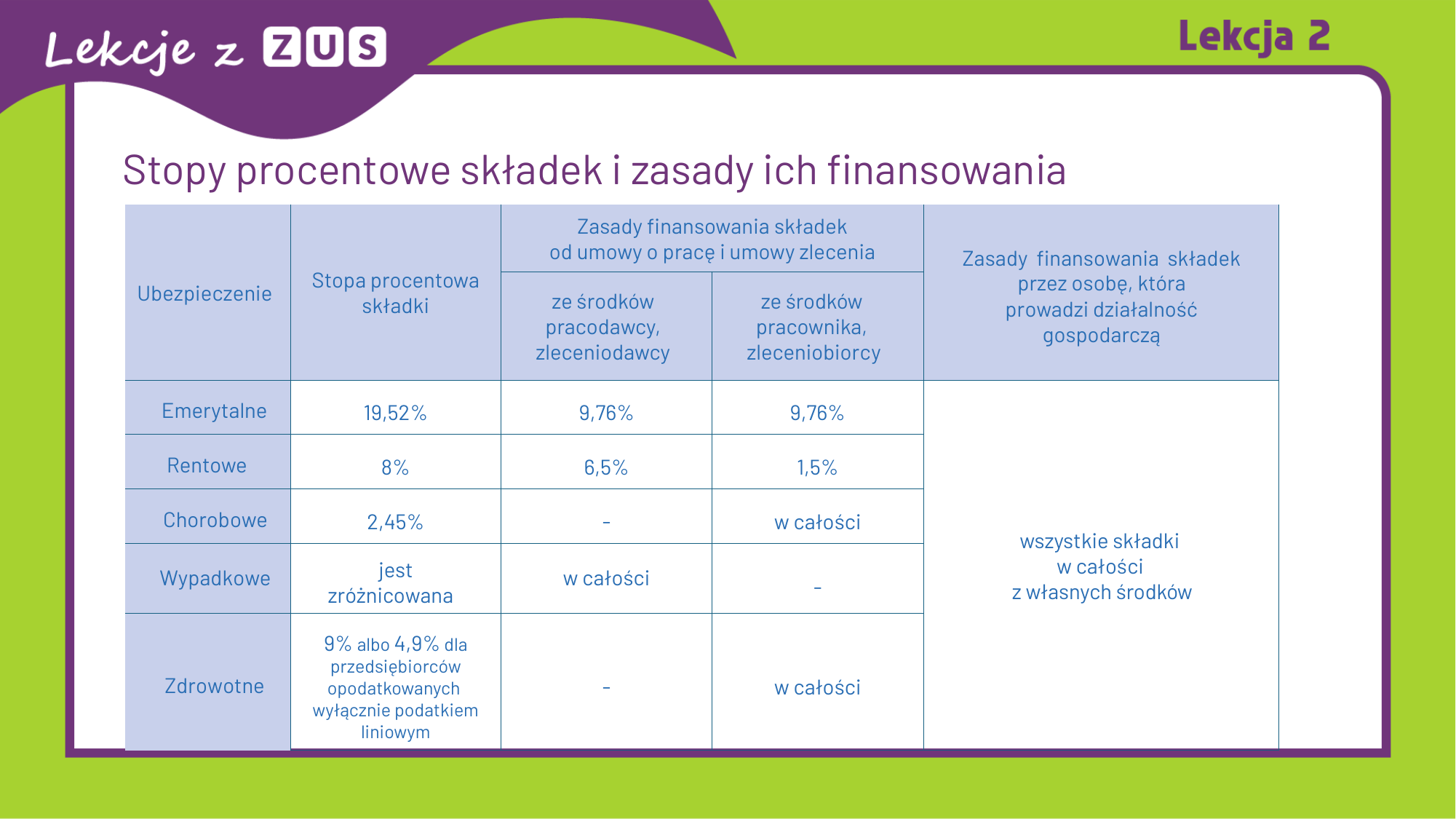

# Stopy procentowe składek i zasady ich finansowania
| Ubezpieczenie | Stopa procentowa składki | Zasady finansowania składek od umowy o pracę i umowy zlecenia |  | Zasady finansowania składek przez osobę, która prowadzi działalność gospodarczą |
| --- | --- | --- | --- | --- |
|  |  | ze środków pracodawcy, zleceniodawcy | ze środków pracownika, zleceniobiorcy |  |
| Emerytalne | 19,52% | 9,76% | 9,76% | wszystkie składki w całości z własnych środków |
| Rentowe | 8% | 6,5% | 1,5% |  |
| Chorobowe | 2,45% | - | w całości |  |
| Wypadkowe | jest zróżnicowana | w całości | - |  |
| Zdrowotne | 9% albo 4,9% dla przedsiębiorców opodatkowanych wyłącznie podatkiem liniowym | - | w całości |  |